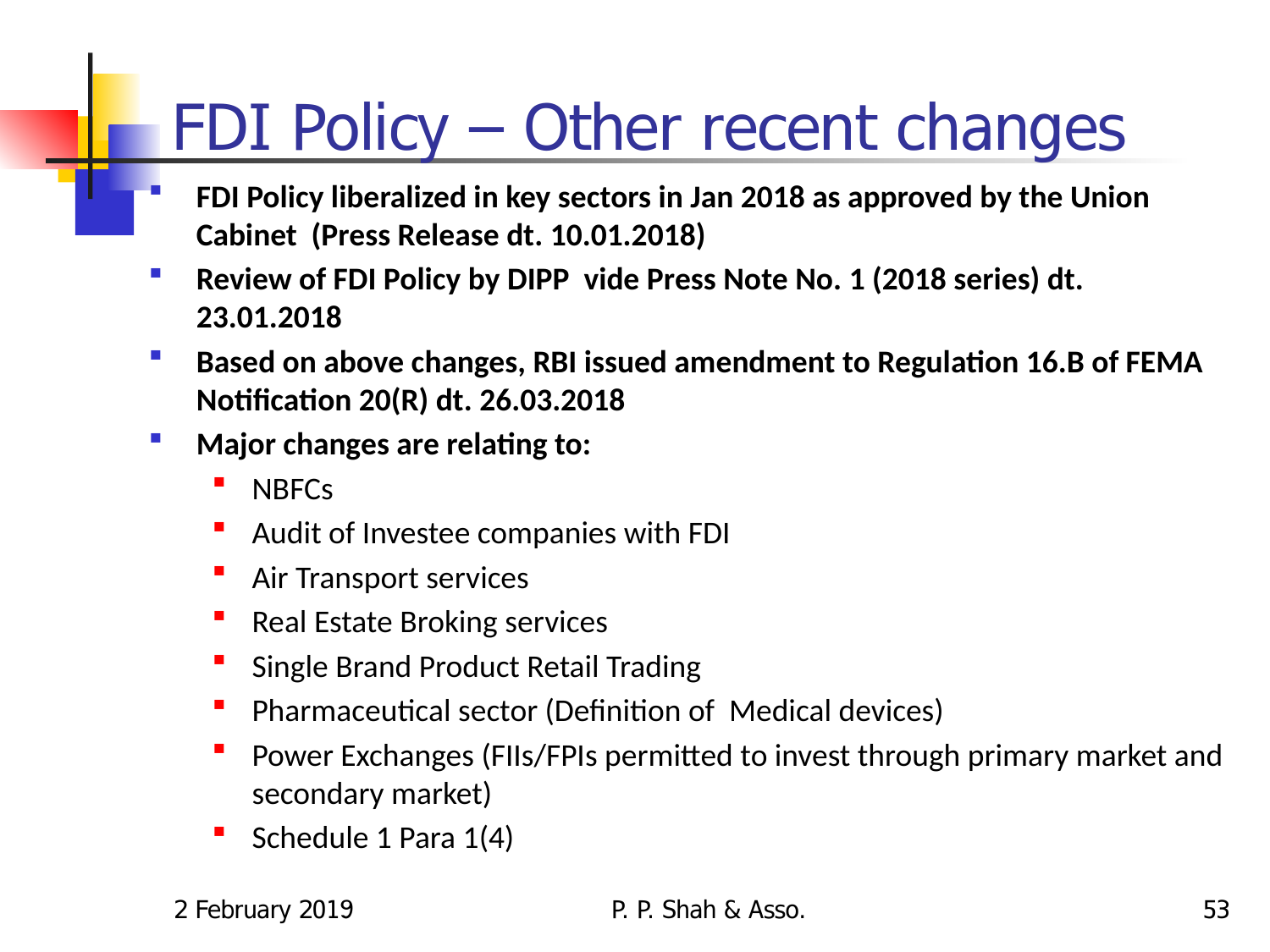

# FDI Policy – Other recent changes
FDI Policy liberalized in key sectors in Jan 2018 as approved by the Union Cabinet  (Press Release dt. 10.01.2018)
Review of FDI Policy by DIPP  vide Press Note No. 1 (2018 series) dt. 23.01.2018
Based on above changes, RBI issued amendment to Regulation 16.B of FEMA Notification 20(R) dt. 26.03.2018
Major changes are relating to:
NBFCs
Audit of Investee companies with FDI
Air Transport services
Real Estate Broking services
Single Brand Product Retail Trading
Pharmaceutical sector (Definition of  Medical devices)
Power Exchanges (FIIs/FPIs permitted to invest through primary market and secondary market)
Schedule 1 Para 1(4)

2 February 2019
P. P. Shah & Asso.
53